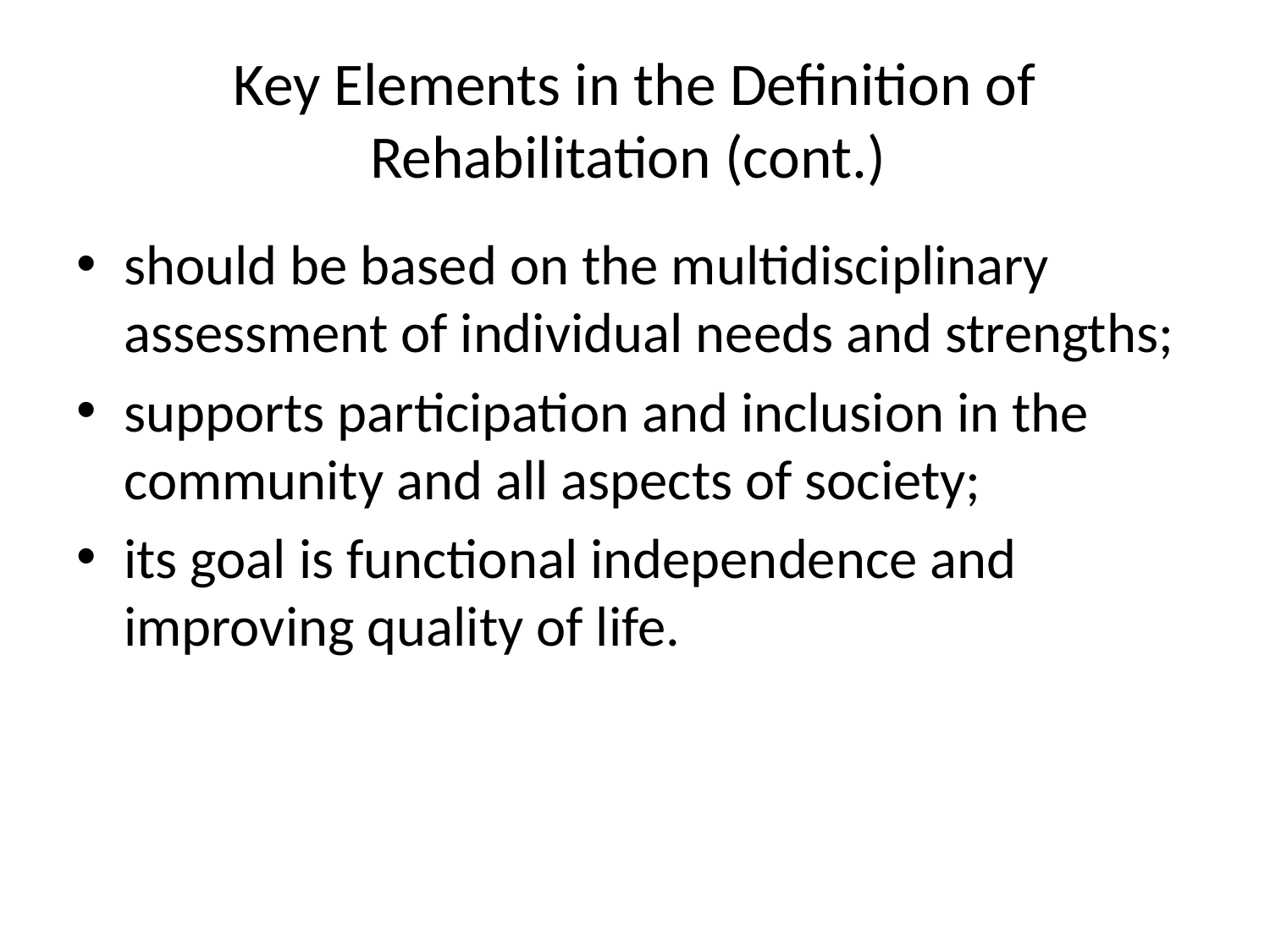

# Key Elements in the Definition of Rehabilitation (cont.)
should be based on the multidisciplinary assessment of individual needs and strengths;
supports participation and inclusion in the community and all aspects of society;
its goal is functional independence and improving quality of life.